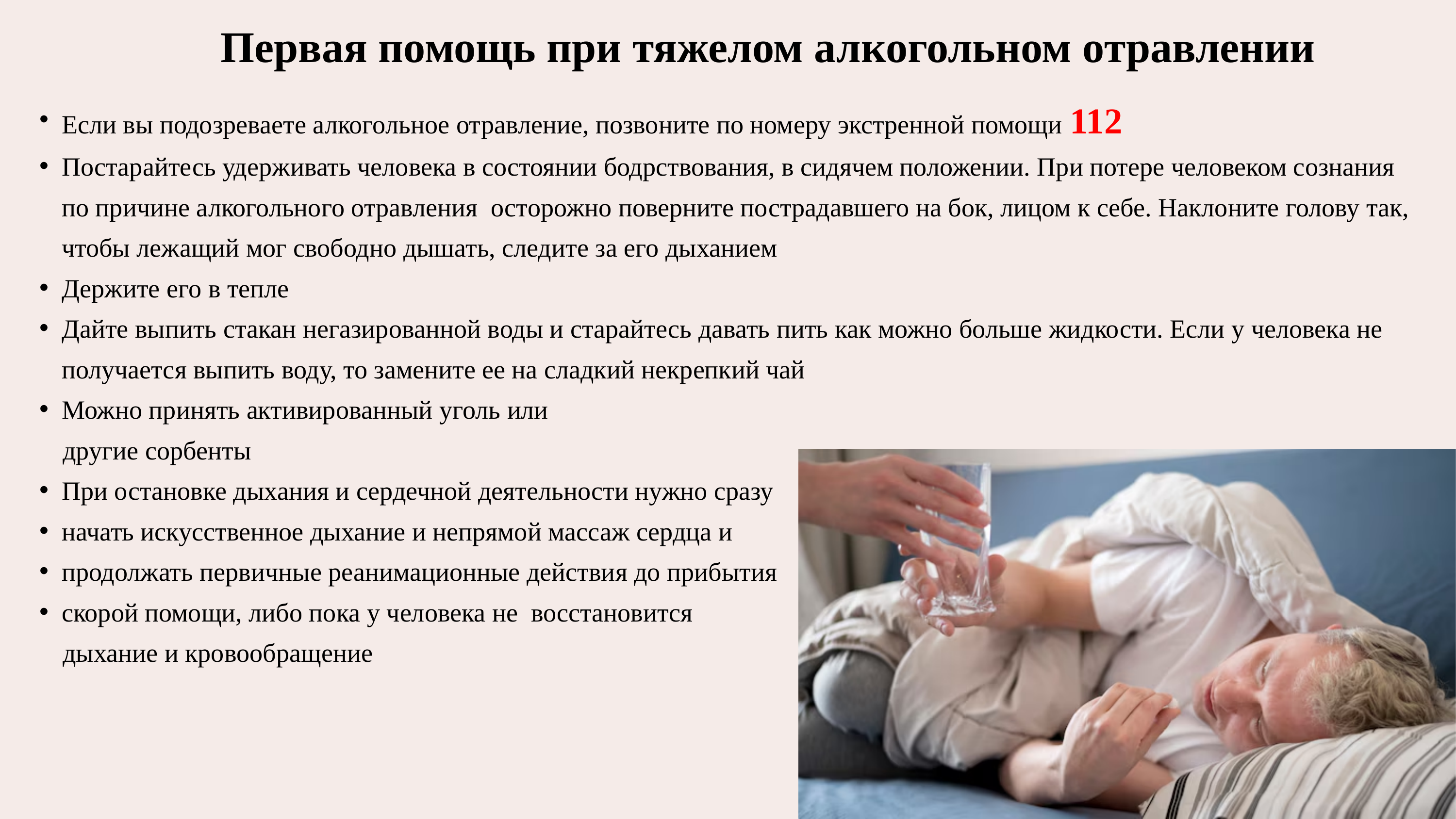

Первая помощь при тяжелом алкогольном отравлении
Если вы подозреваете алкогольное отравление, позвоните по номеру экстренной помощи 112
Постарайтесь удерживать человека в состоянии бодрствования, в сидячем положении. При потере человеком сознания по причине алкогольного отравления  осторожно поверните пострадавшего на бок, лицом к себе. Наклоните голову так, чтобы лежащий мог свободно дышать, следите за его дыханием
Держите его в тепле
Дайте выпить стакан негазированной воды и старайтесь давать пить как можно больше жидкости. Если у человека не получается выпить воду, то замените ее на сладкий некрепкий чай
Можно принять активированный уголь или
       другие сорбенты
При остановке дыхания и сердечной деятельности нужно сразу
начать искусственное дыхание и непрямой массаж сердца и
продолжать первичные реанимационные действия до прибытия
скорой помощи, либо пока у человека не  восстановится
       дыхание и кровообращение